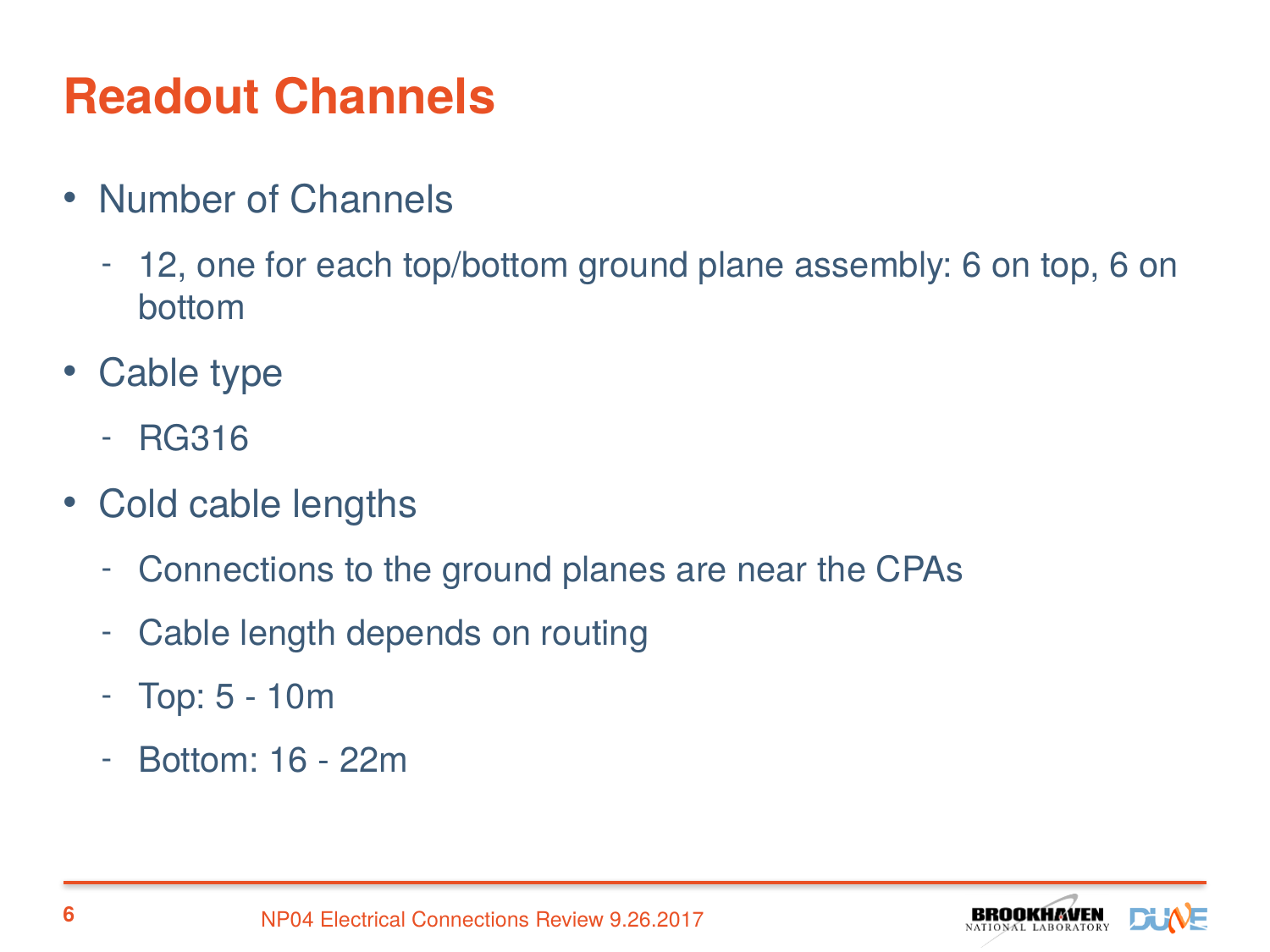

# Readout Channels
Number of Channels
12, one for each top/bottom ground plane assembly: 6 on top, 6 on bottom
Cable type
RG316
Cold cable lengths
Connections to the ground planes are near the CPAs
Cable length depends on routing
Top: 5 - 10m
Bottom: 16 - 22m

6
NP04 Electrical Connections Review 9.26.2017